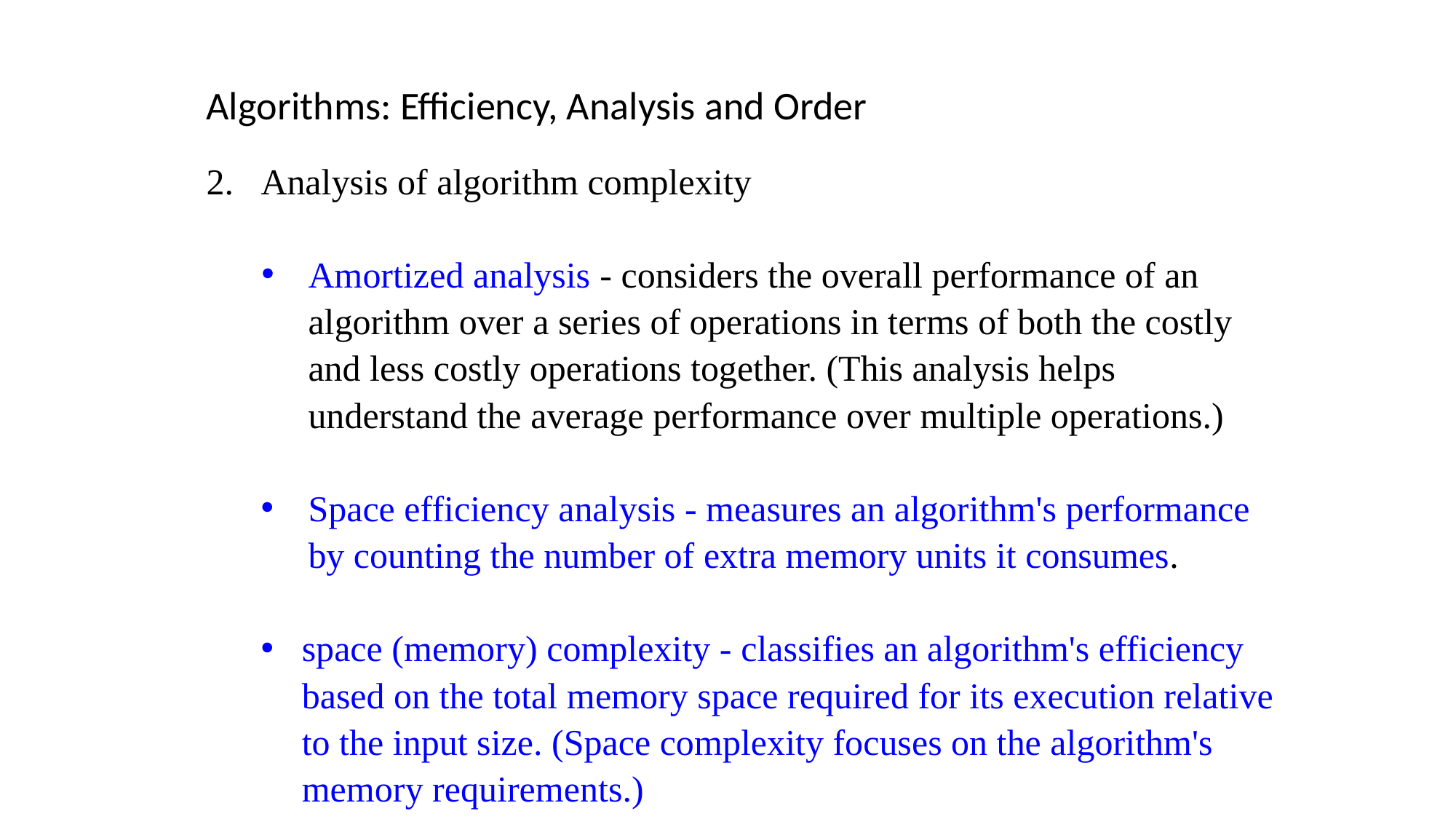

Algorithms: Efficiency, Analysis and Order
Analysis of algorithm complexity

Amortized analysis - considers the overall performance of an algorithm over a series of operations in terms of both the costly and less costly operations together. (This analysis helps understand the average performance over multiple operations.)

Space efficiency analysis - measures an algorithm's performance by counting the number of extra memory units it consumes.

space (memory) complexity - classifies an algorithm's efficiency based on the total memory space required for its execution relative to the input size. (Space complexity focuses on the algorithm's memory requirements.)